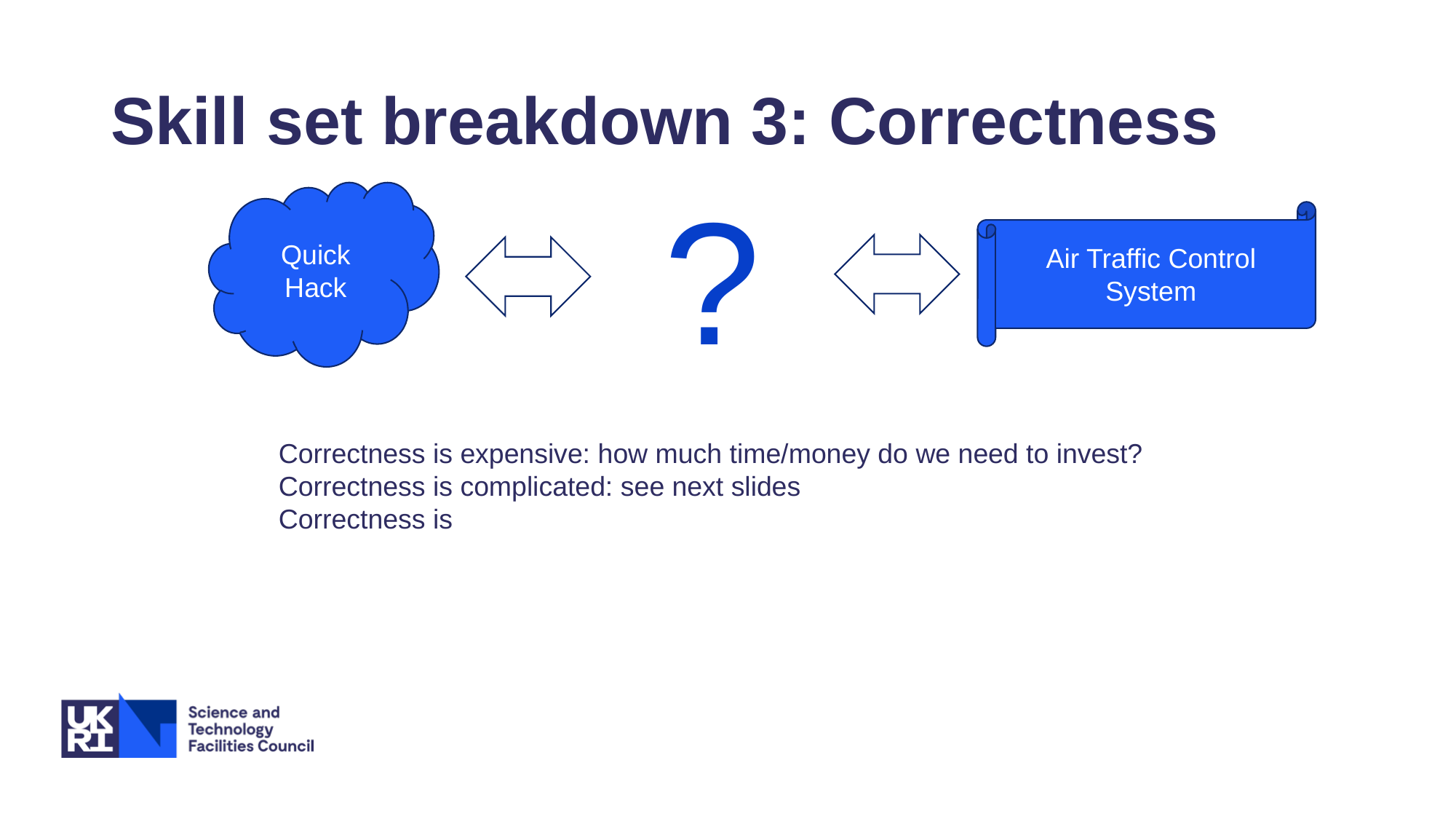

# Skill set breakdown 3: Correctness
?
Quick Hack
Air Traffic Control System

Correctness is expensive: how much time/money do we need to invest?
Correctness is complicated: see next slides
Correctness is